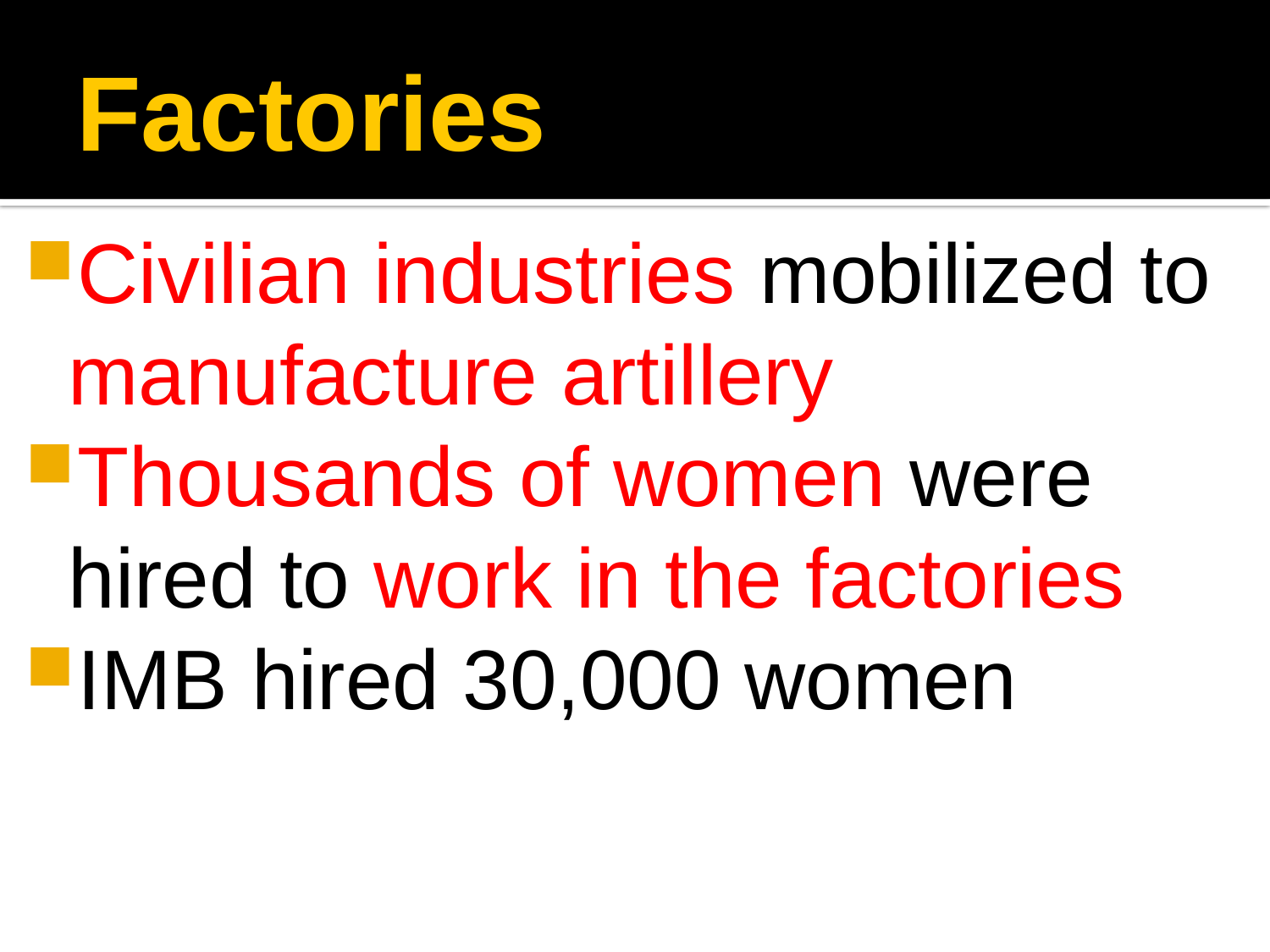

# Factories
Civilian industries mobilized to manufacture artillery
Thousands of women were hired to work in the factories
IMB hired 30,000 women